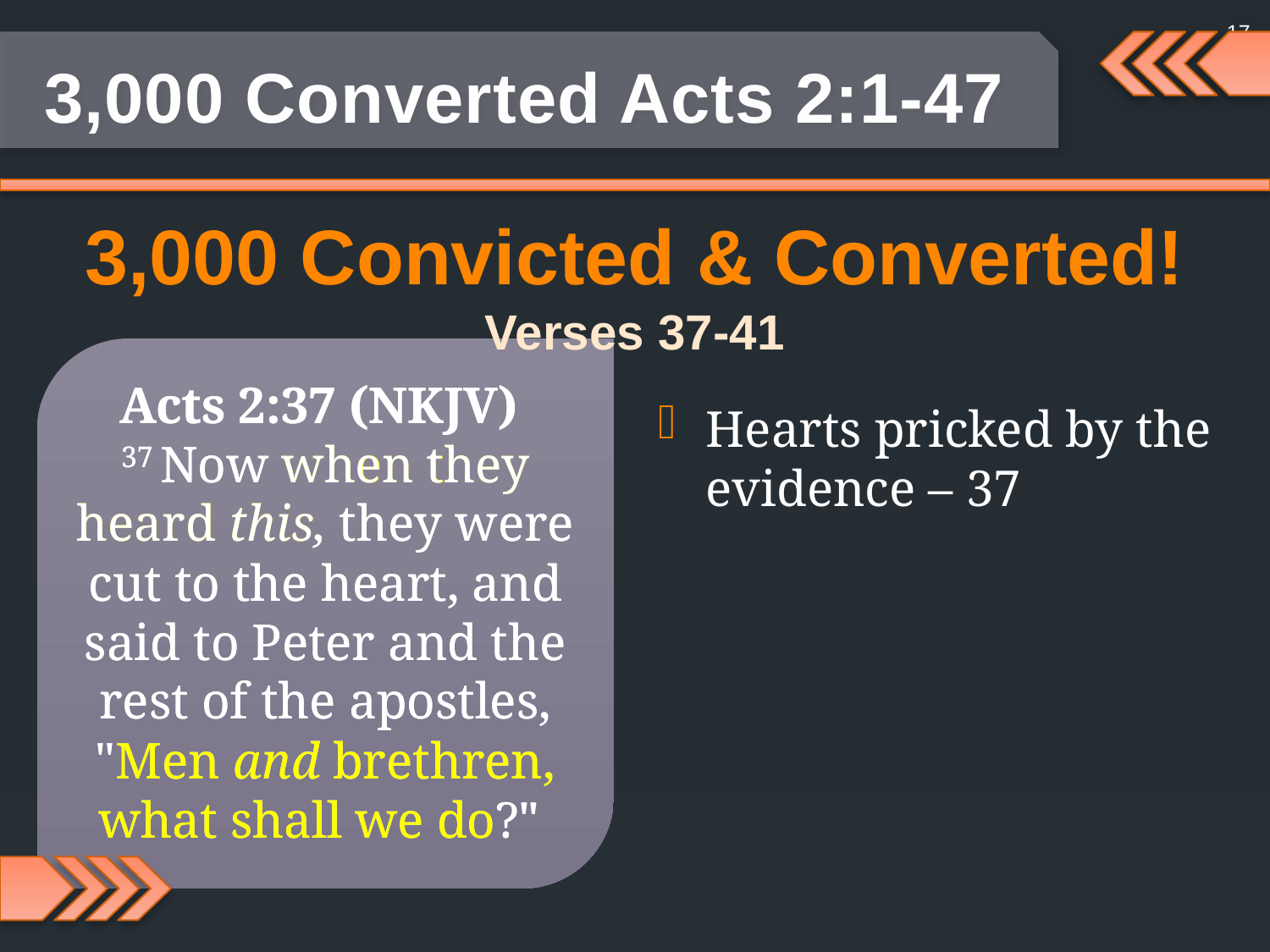

17
3,000 Converted Acts 2:1-47

3,000 Convicted & Converted!
Verses 37-41

Acts 2:37 (NKJV)
37 Now when they heard this, they were cut to the heart, and said to Peter and the rest of the apostles, "Men and brethren, what shall we do?"
Acts 2:37 (NKJV)
37 Now when they heard this, they were cut to the heart, and said to Peter and the rest of the apostles, "Men and brethren, what shall we do?"
Hearts pricked by the evidence – 37